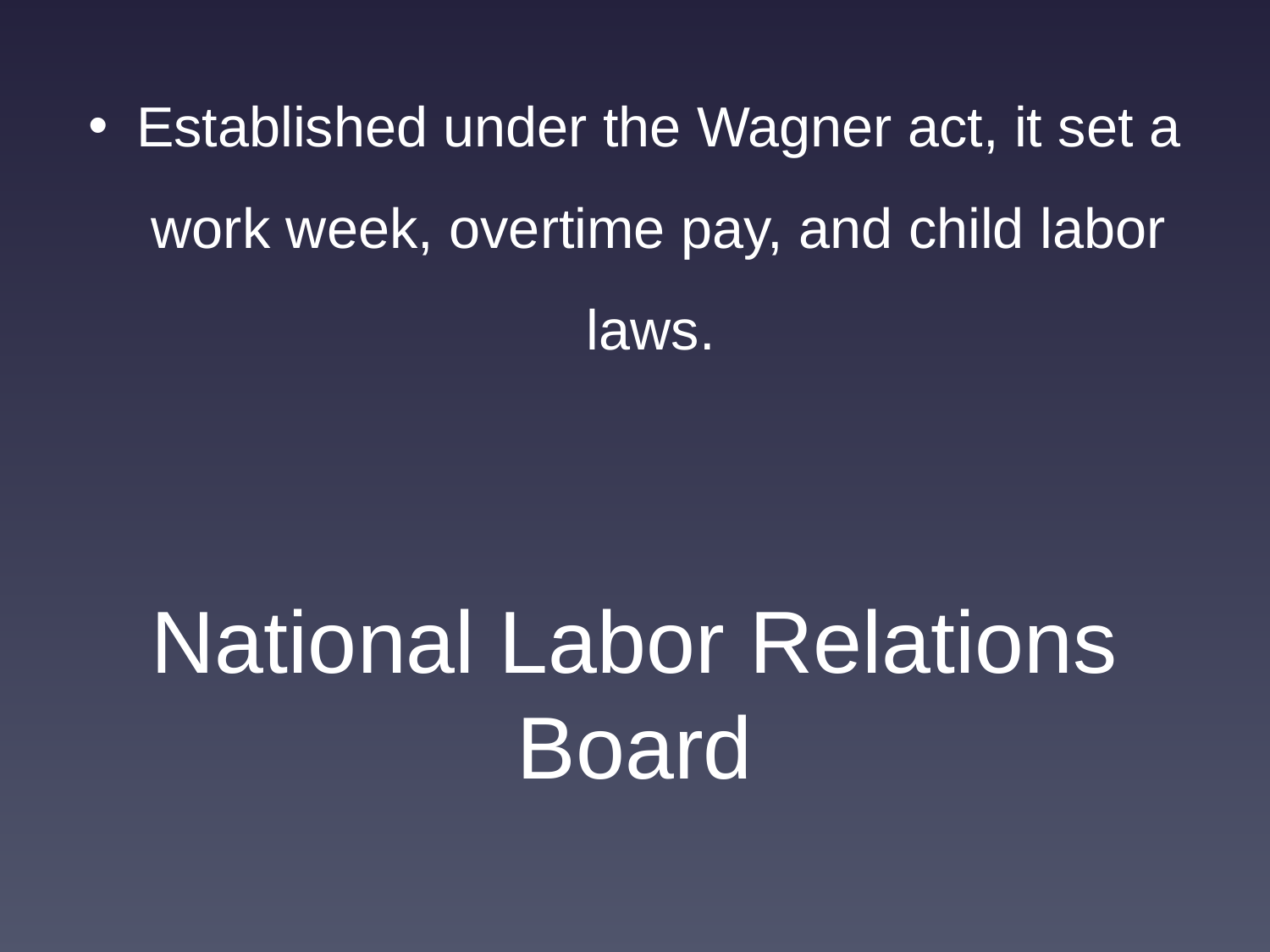

Established under the Wagner act, it set a work week, overtime pay, and child labor laws.
# National Labor Relations Board